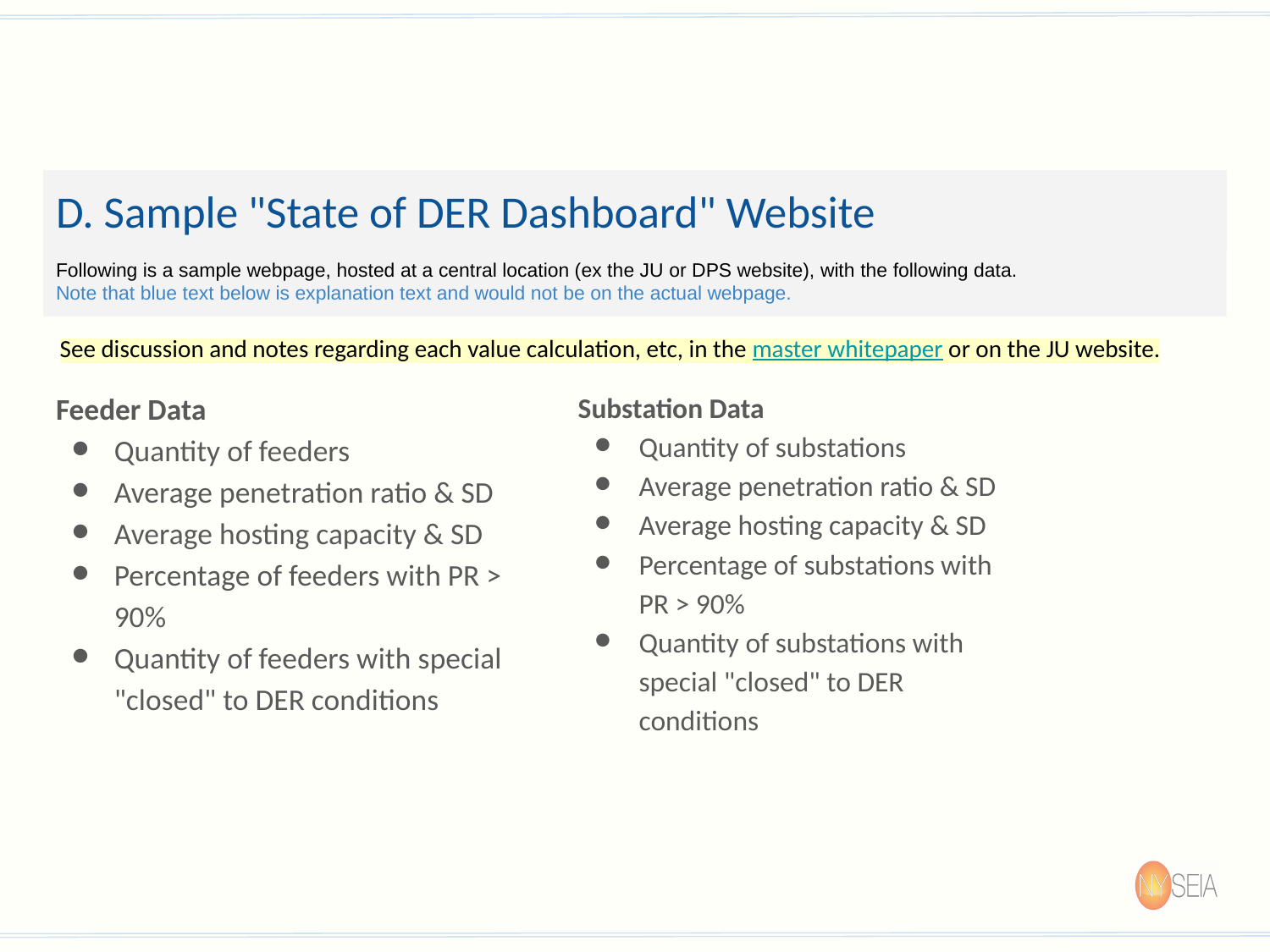

# D. Sample "State of DER Dashboard" Website
Following is a sample webpage, hosted at a central location (ex the JU or DPS website), with the following data.
Note that blue text below is explanation text and would not be on the actual webpage.
See discussion and notes regarding each value calculation, etc, in the master whitepaper or on the JU website.
Substation Data
Quantity of substations
Average penetration ratio & SD
Average hosting capacity & SD
Percentage of substations with PR > 90%
Quantity of substations with special "closed" to DER conditions
Feeder Data
Quantity of feeders
Average penetration ratio & SD
Average hosting capacity & SD
Percentage of feeders with PR > 90%
Quantity of feeders with special "closed" to DER conditions